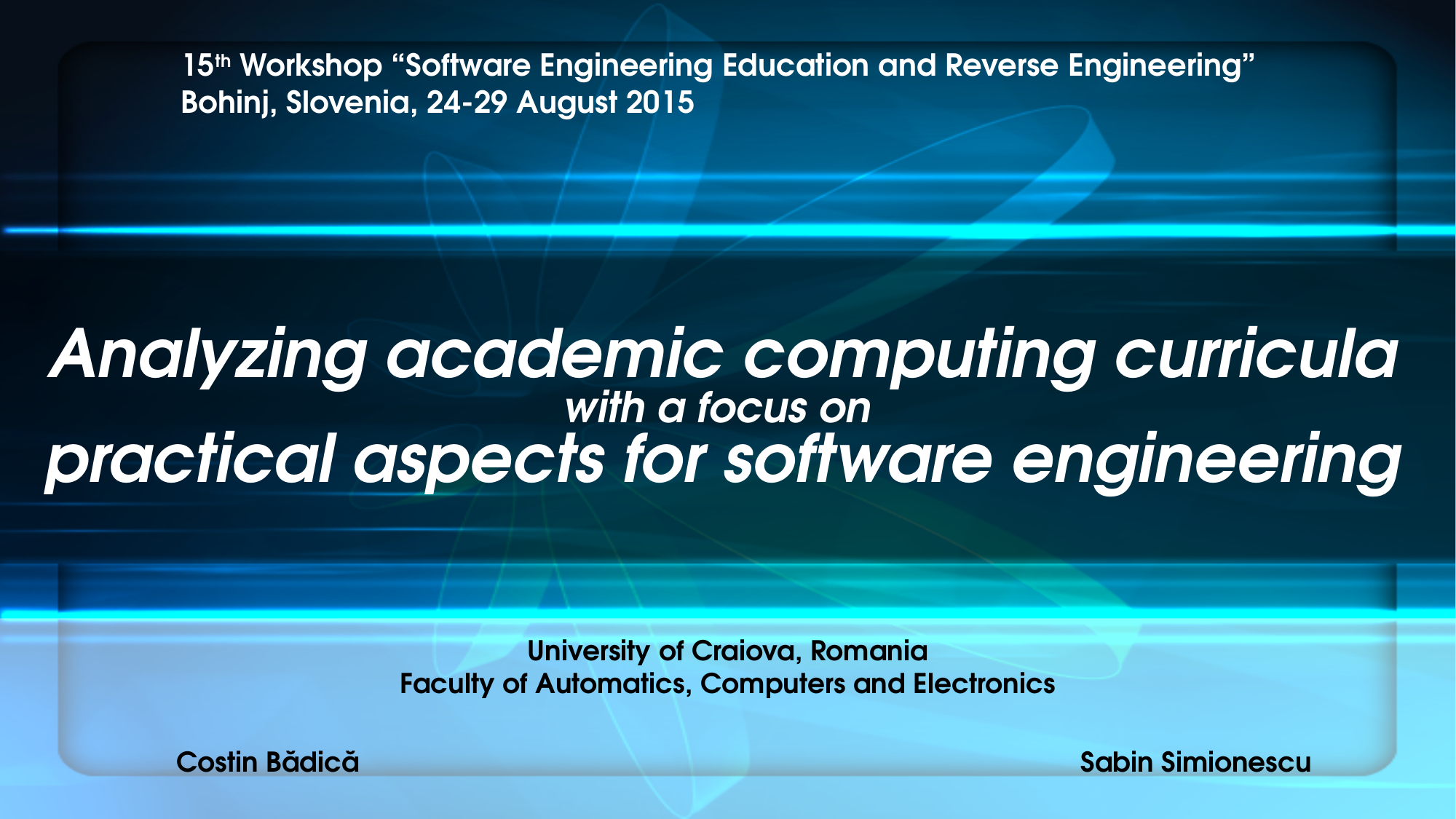

15th Workshop “Software Engineering Education and Reverse Engineering”
Bohinj, Slovenia, 24-29 August 2015
# Analyzing academic computing curricula with a focus on practical aspects for software engineering

University of Craiova, Romania
Faculty of Automatics, Computers and Electronics
Costin Bădică
Sabin Simionescu